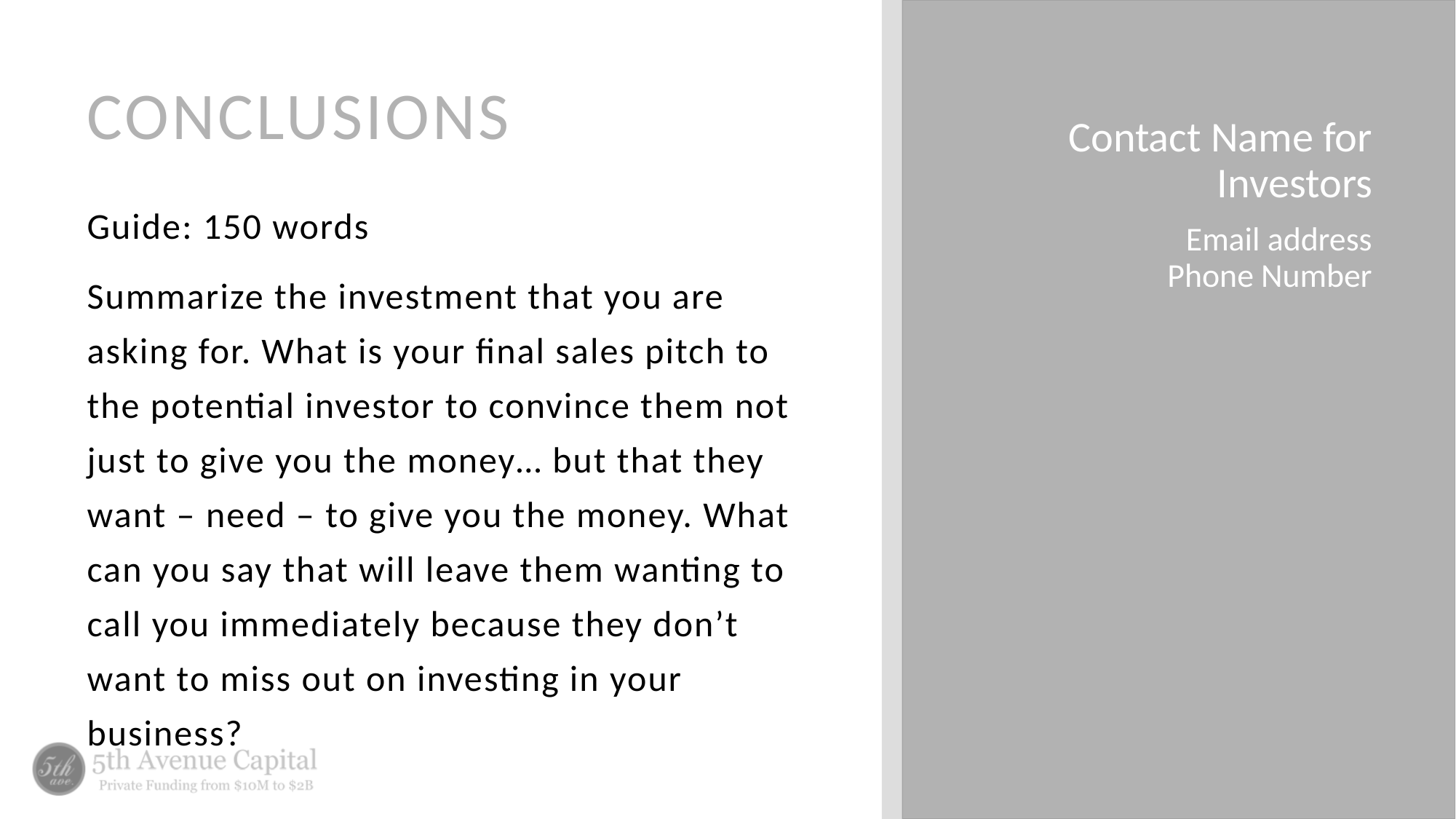

# Conclusions
Contact Name for Investors
Email address
Phone Number
Guide: 150 words
Summarize the investment that you are asking for. What is your final sales pitch to the potential investor to convince them not just to give you the money… but that they want – need – to give you the money. What can you say that will leave them wanting to call you immediately because they don’t want to miss out on investing in your business?